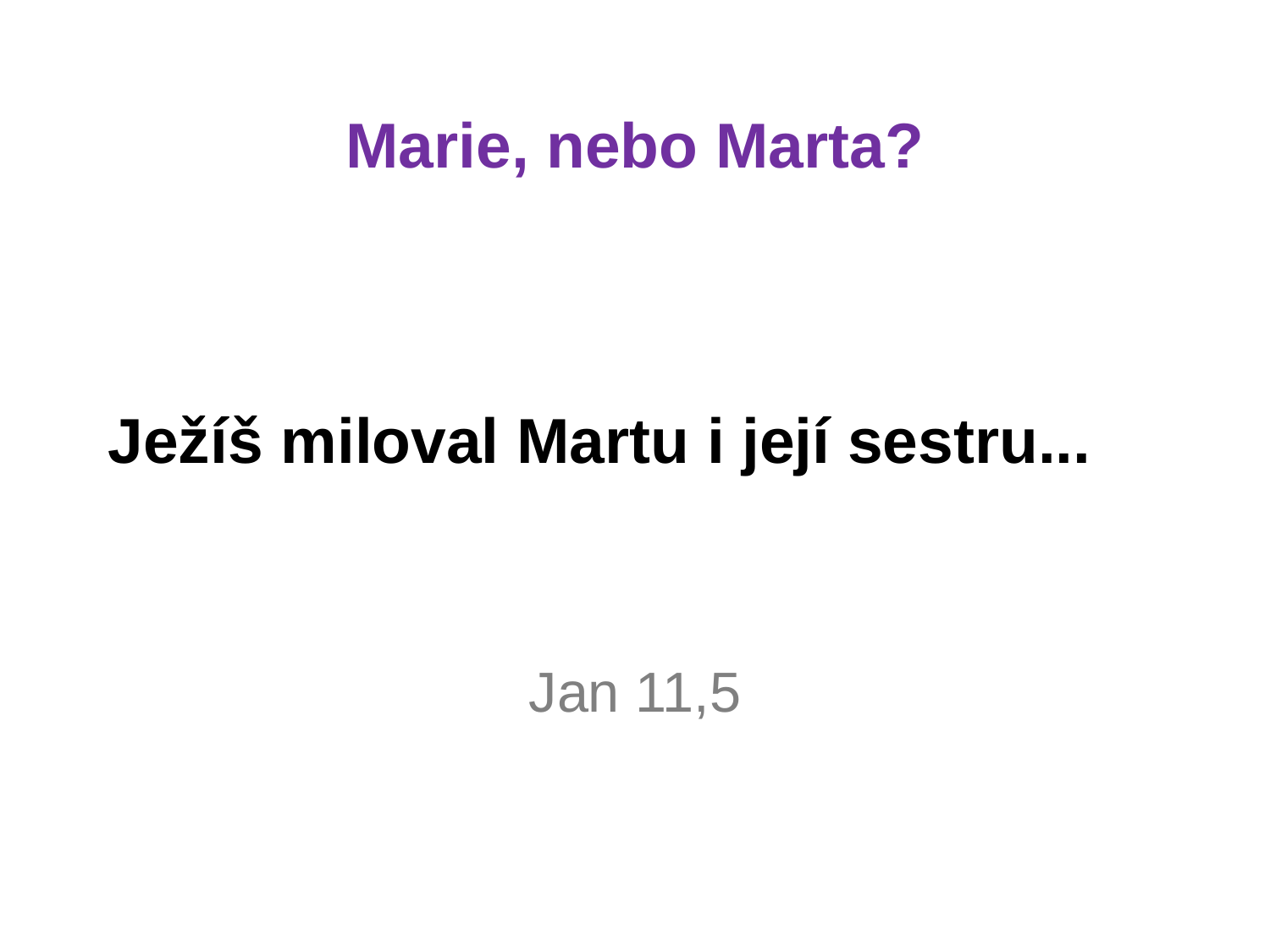

# Marie, nebo Marta?

Ježíš miloval Martu i její sestru...

Jan 11,5